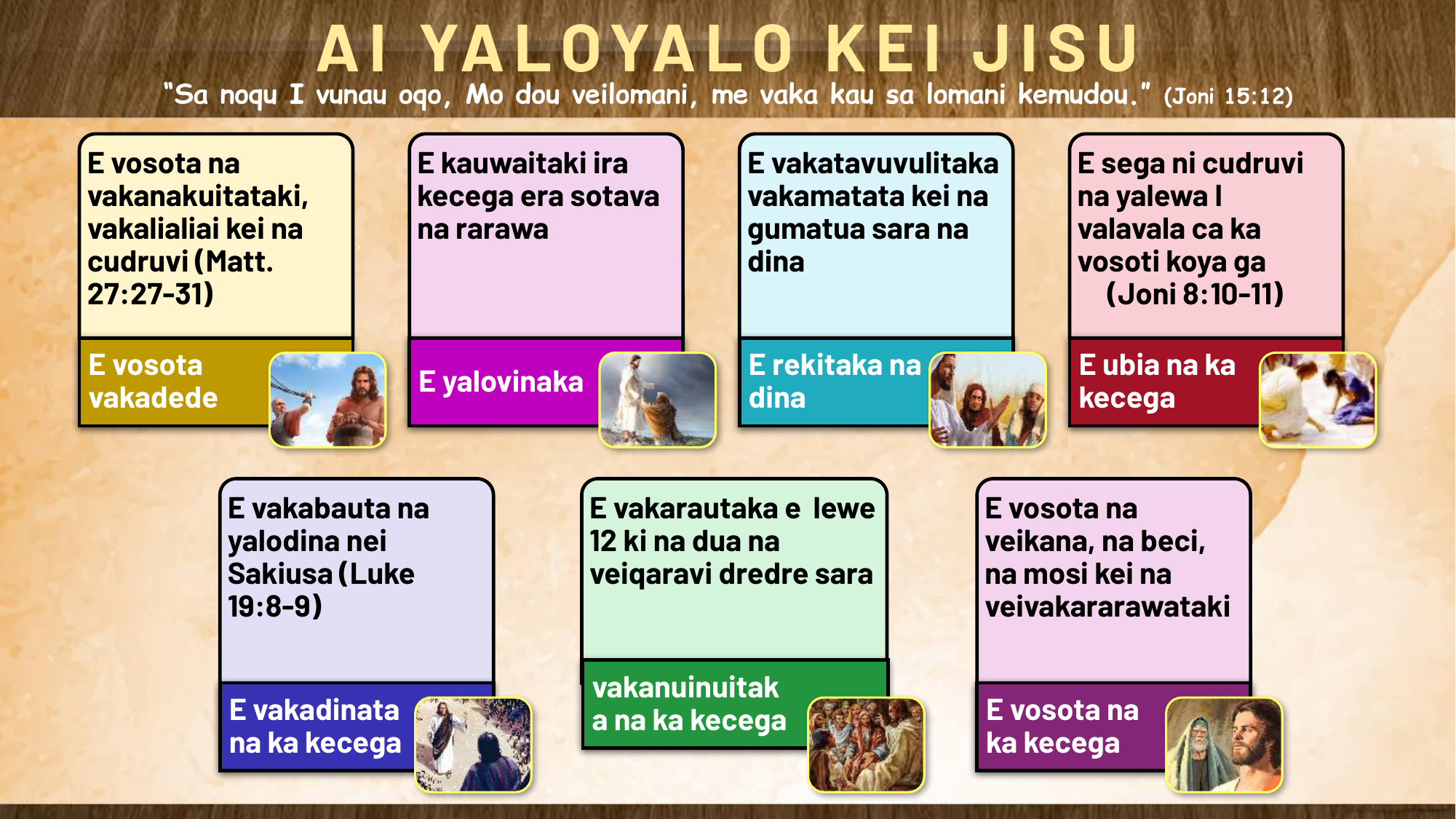

AI YALOYALO KEI JISU
“Sa noqu I vunau oqo, Mo dou veilomani, me vaka kau sa lomani kemudou.” (Joni 15:12)
E vosota na vakanakuitataki, vakalialiai kei na cudruvi (Matt.  27:27-31)
E vosota vakadede
E kauwaitaki ira kecega era sotava na rarawa
E yalovinaka
E vakatavuvulitaka vakamatata kei na gumatua sara na dina
E rekitaka na dina
E sega ni cudruvi na yalewa I valavala ca ka vosoti koya ga                 (Joni 8:10-11)
E ubia na ka kecega
E vakabauta na yalodina nei Sakiusa (Luke 19:8-9)
E vakadinata na ka kecega
E vakarautaka e  lewe 12 ki na dua na veiqaravi dredre sara
vakanuinuitaka na ka kecega
E vosota na veikana, na beci, na mosi kei na veivakararawataki
E vosota na ka kecega